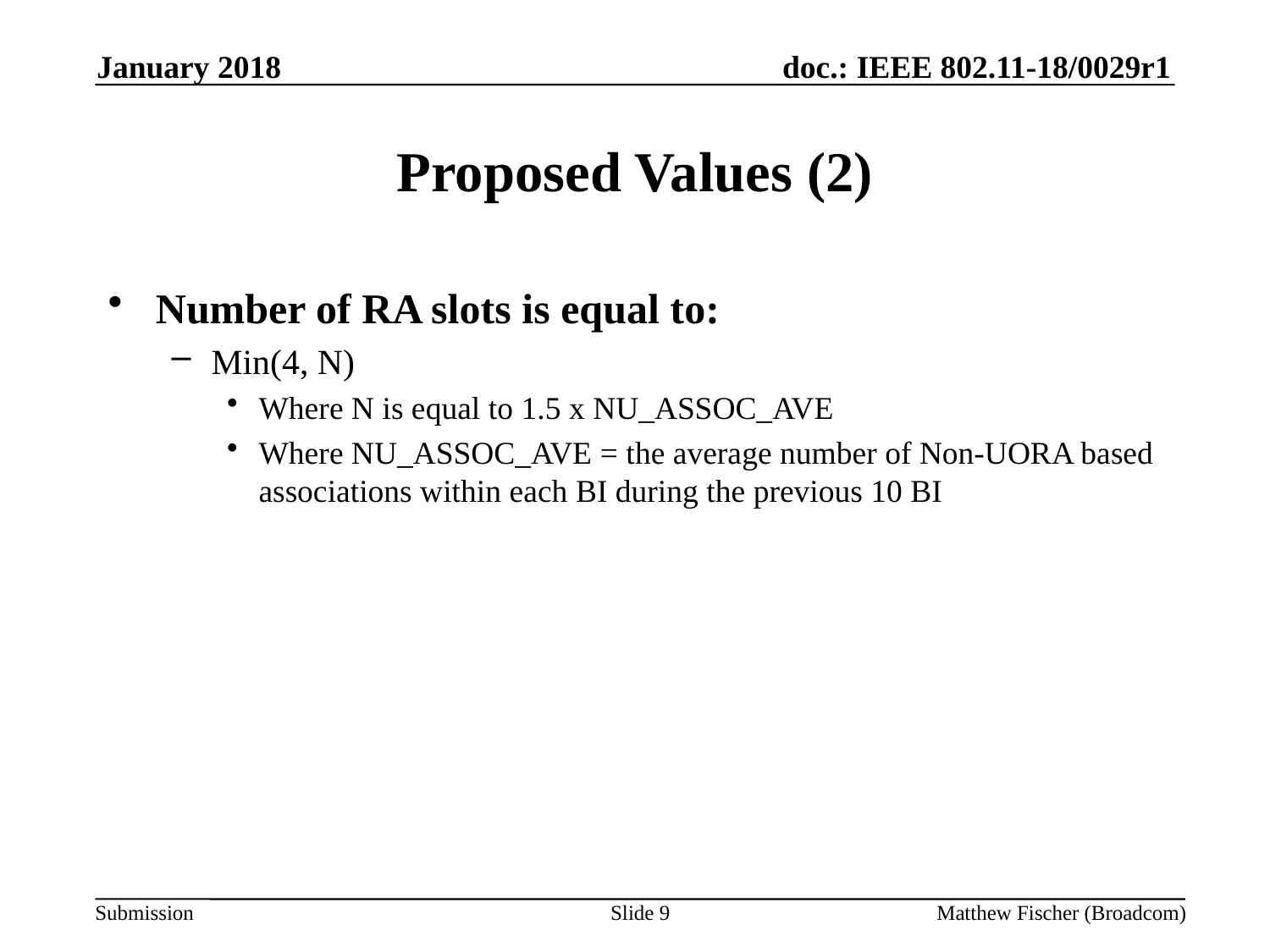

January 2018
# Proposed Values (2)
Number of RA slots is equal to:
Min(4, N)
Where N is equal to 1.5 x NU_ASSOC_AVE
Where NU_ASSOC_AVE = the average number of Non-UORA based associations within each BI during the previous 10 BI
Slide 9
Matthew Fischer (Broadcom)